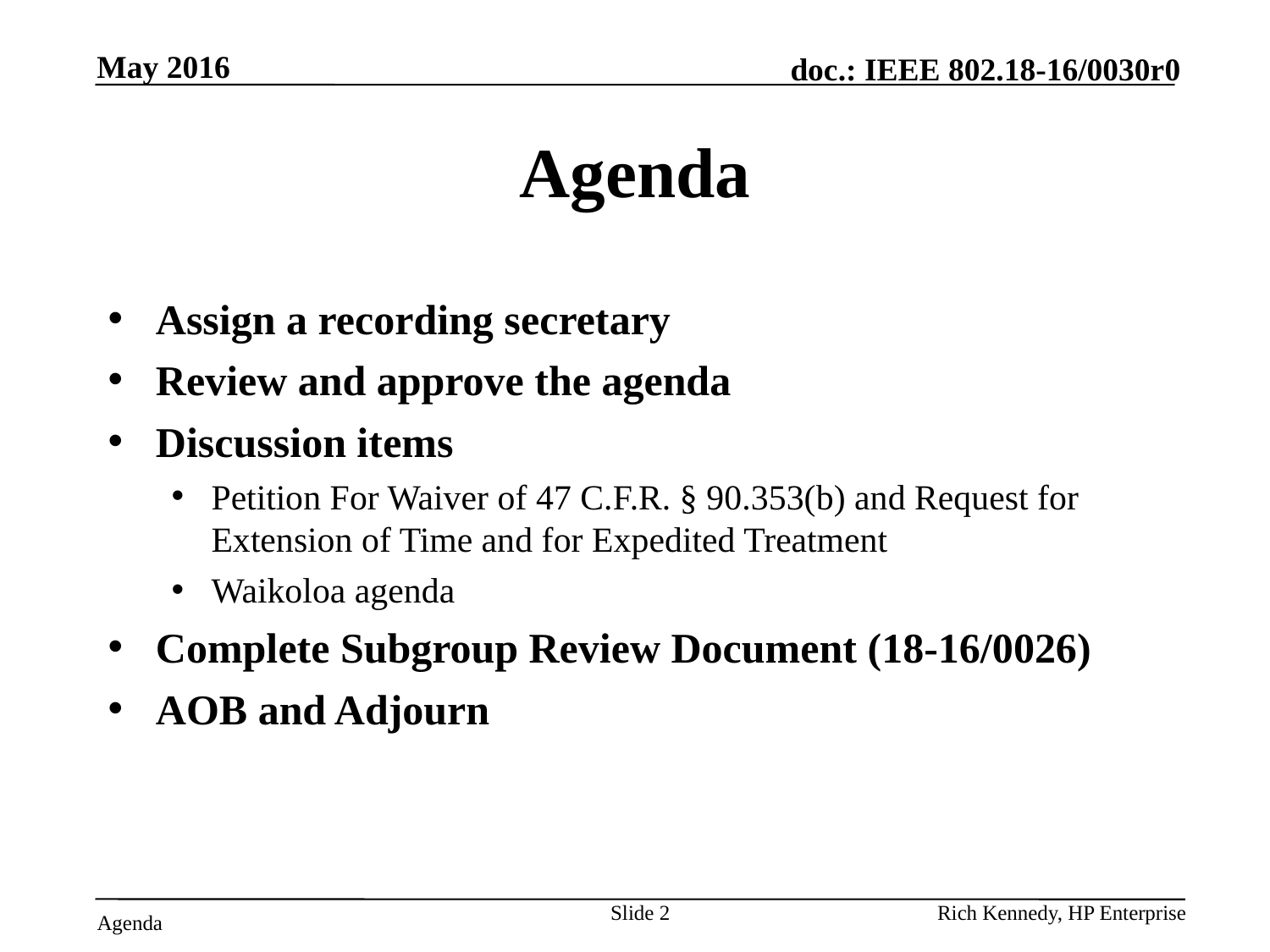

May 2016
# Agenda
Assign a recording secretary
Review and approve the agenda
Discussion items
Petition For Waiver of 47 C.F.R. § 90.353(b) and Request for Extension of Time and for Expedited Treatment
Waikoloa agenda
Complete Subgroup Review Document (18-16/0026)
AOB and Adjourn
Slide 2
Rich Kennedy, HP Enterprise
Agenda